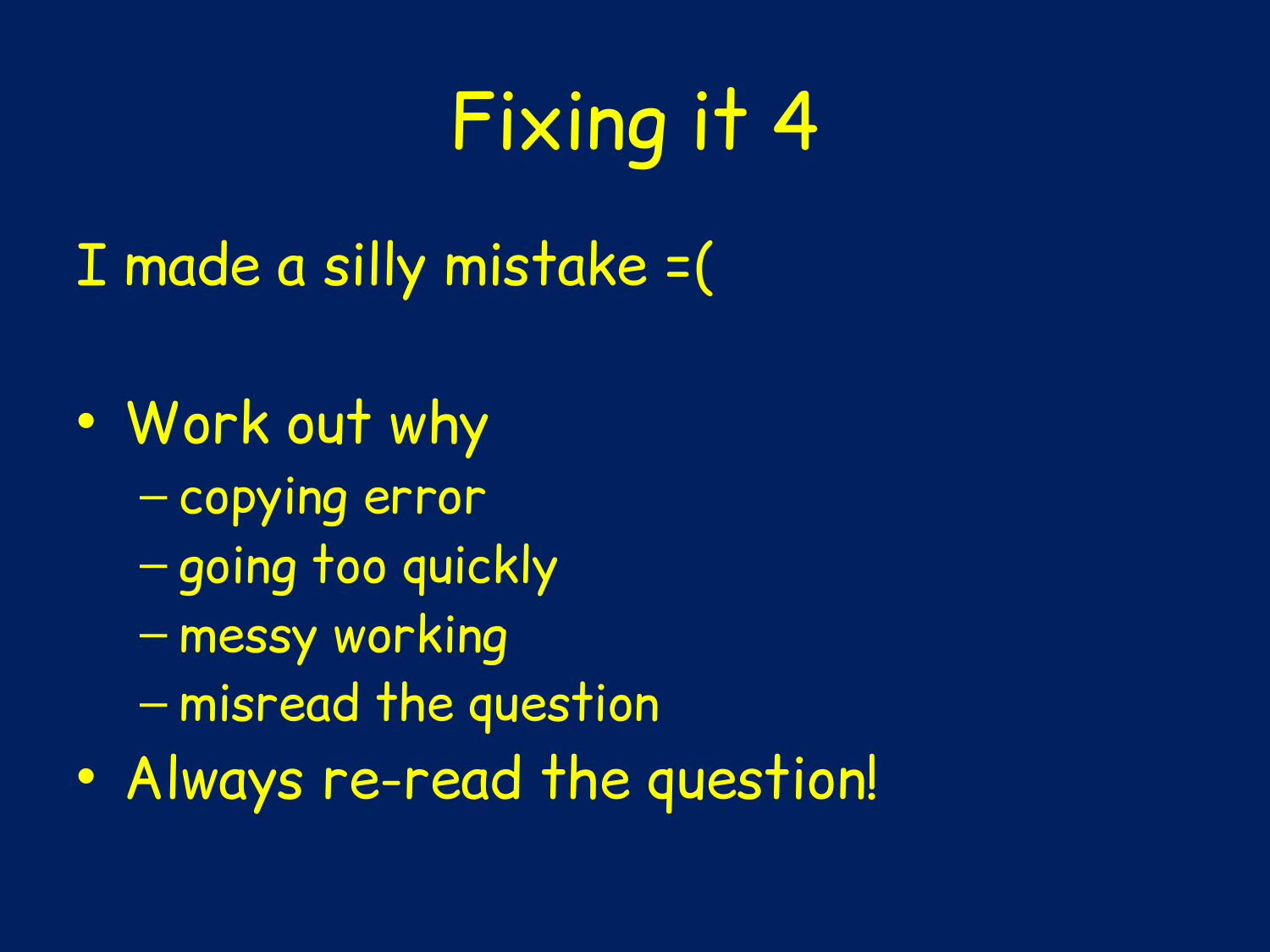

# Fixing it 4
I made a silly mistake =(

Work out why
copying error
going too quickly
messy working
misread the question
Always re-read the question!